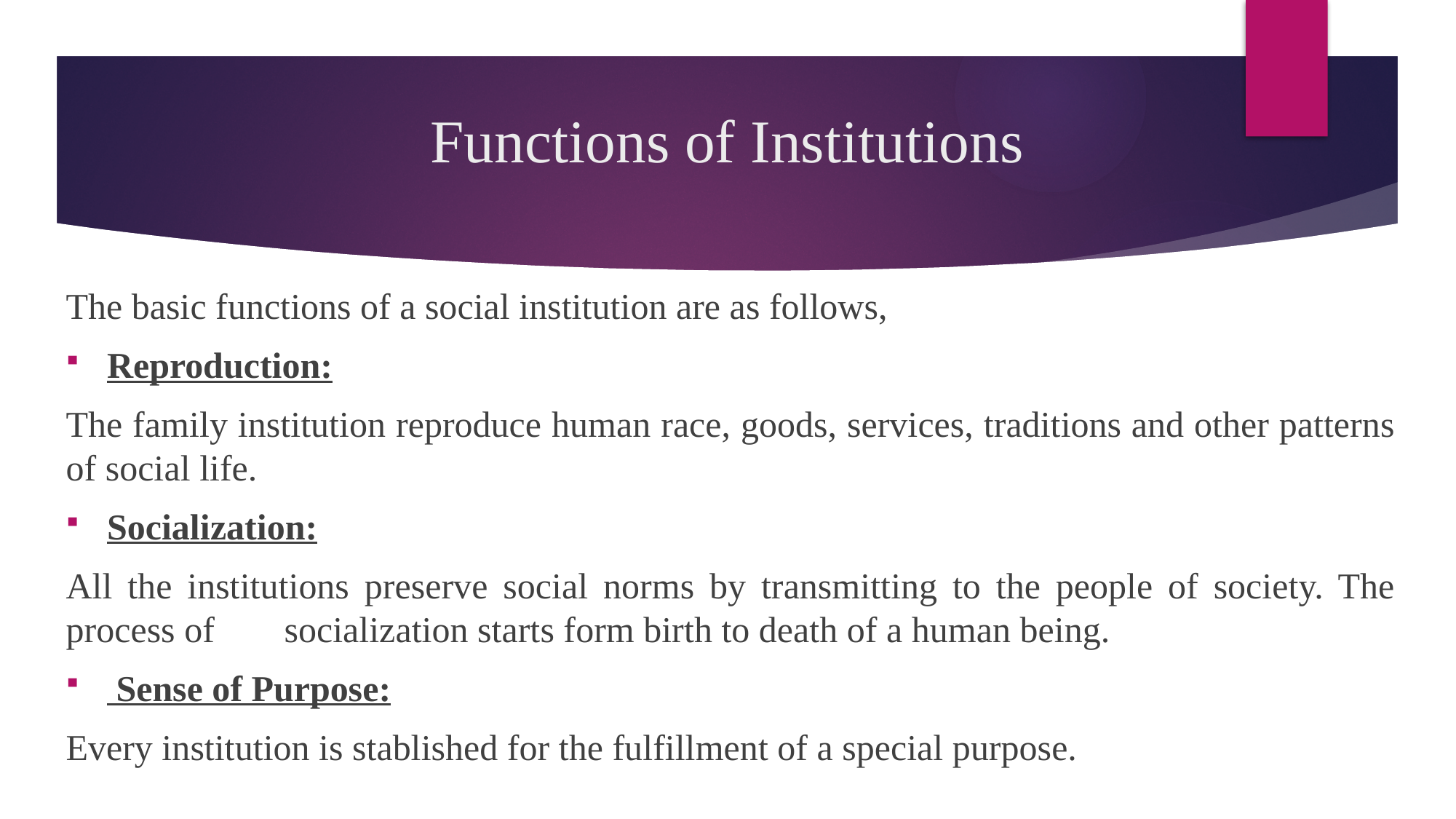

# Functions of Institutions
The basic functions of a social institution are as follows,
Reproduction:
The family institution reproduce human race, goods, services, traditions and other patterns of social life.
Socialization:
All the institutions preserve social norms by transmitting to the people of society. The process of 	socialization starts form birth to death of a human being.
 Sense of Purpose:
Every institution is stablished for the fulfillment of a special purpose.